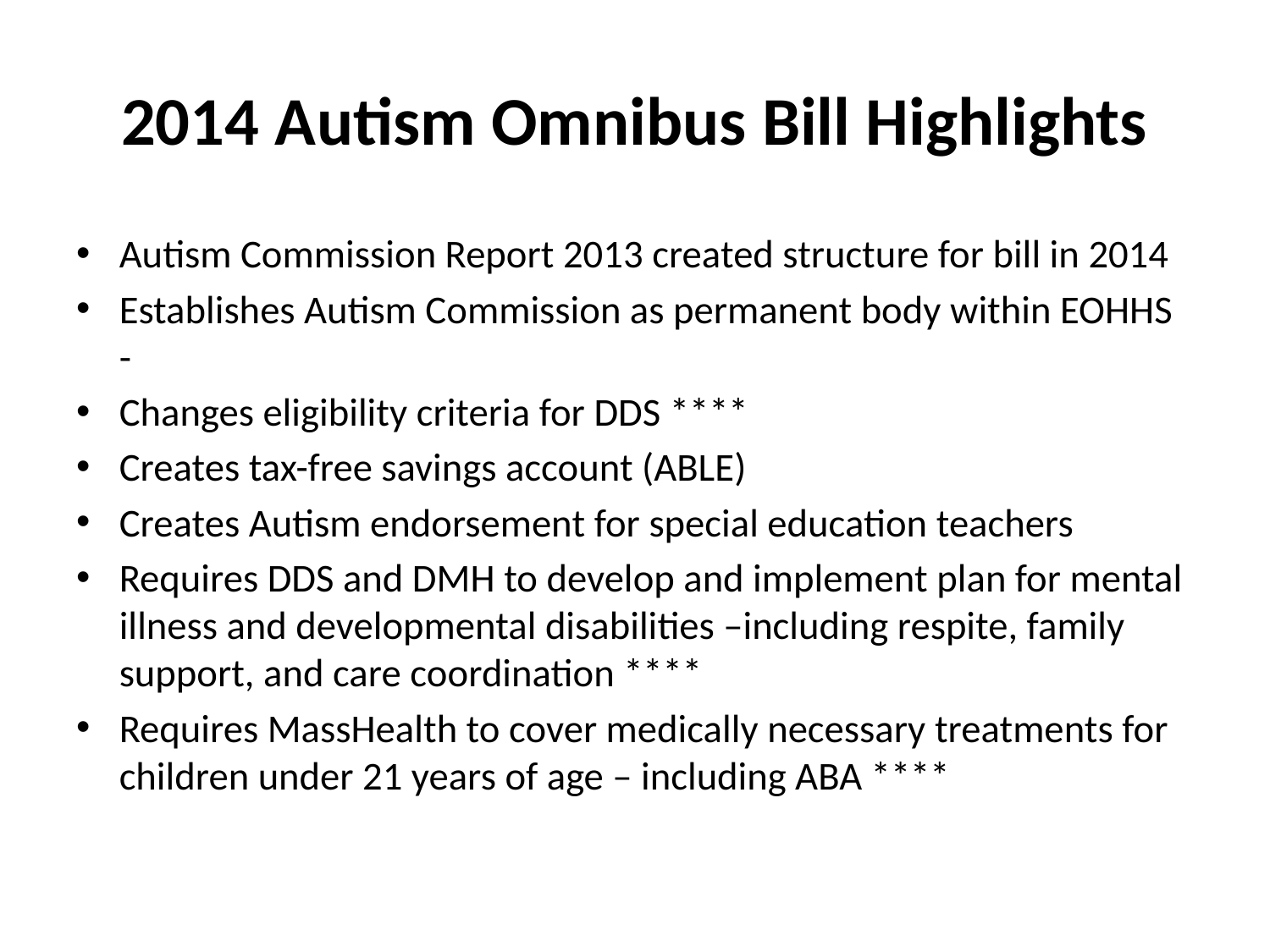

# 2014 Autism Omnibus Bill Highlights
Autism Commission Report 2013 created structure for bill in 2014
Establishes Autism Commission as permanent body within EOHHS -
Changes eligibility criteria for DDS ****
Creates tax-free savings account (ABLE)
Creates Autism endorsement for special education teachers
Requires DDS and DMH to develop and implement plan for mental illness and developmental disabilities –including respite, family support, and care coordination ****
Requires MassHealth to cover medically necessary treatments for children under 21 years of age – including ABA ****